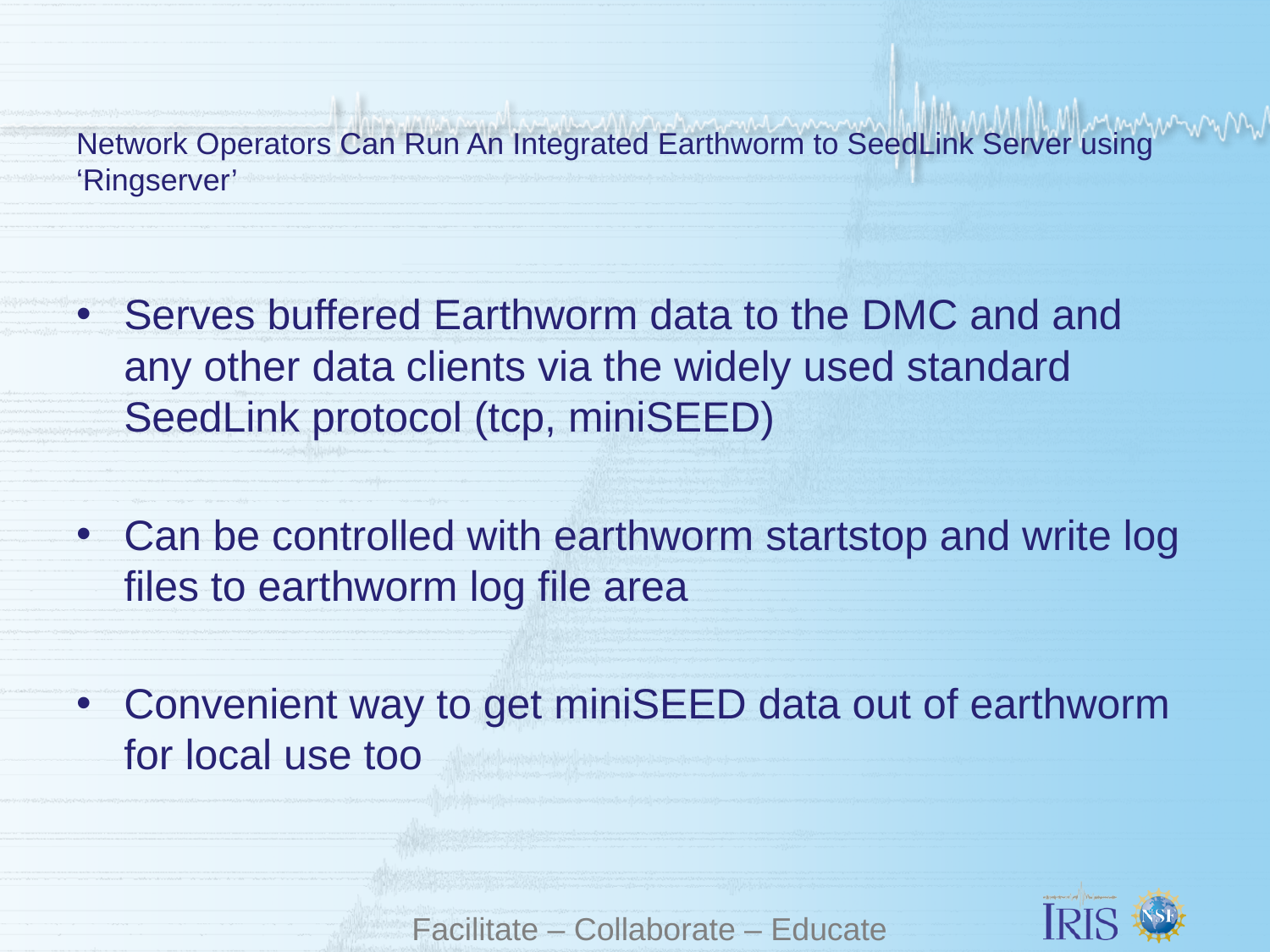

# Network Operators Can Run An Integrated Earthworm to SeedLink Server using ‘Ringserver’

Serves buffered Earthworm data to the DMC and and any other data clients via the widely used standard SeedLink protocol (tcp, miniSEED)

Can be controlled with earthworm startstop and write log files to earthworm log file area

Convenient way to get miniSEED data out of earthworm for local use too